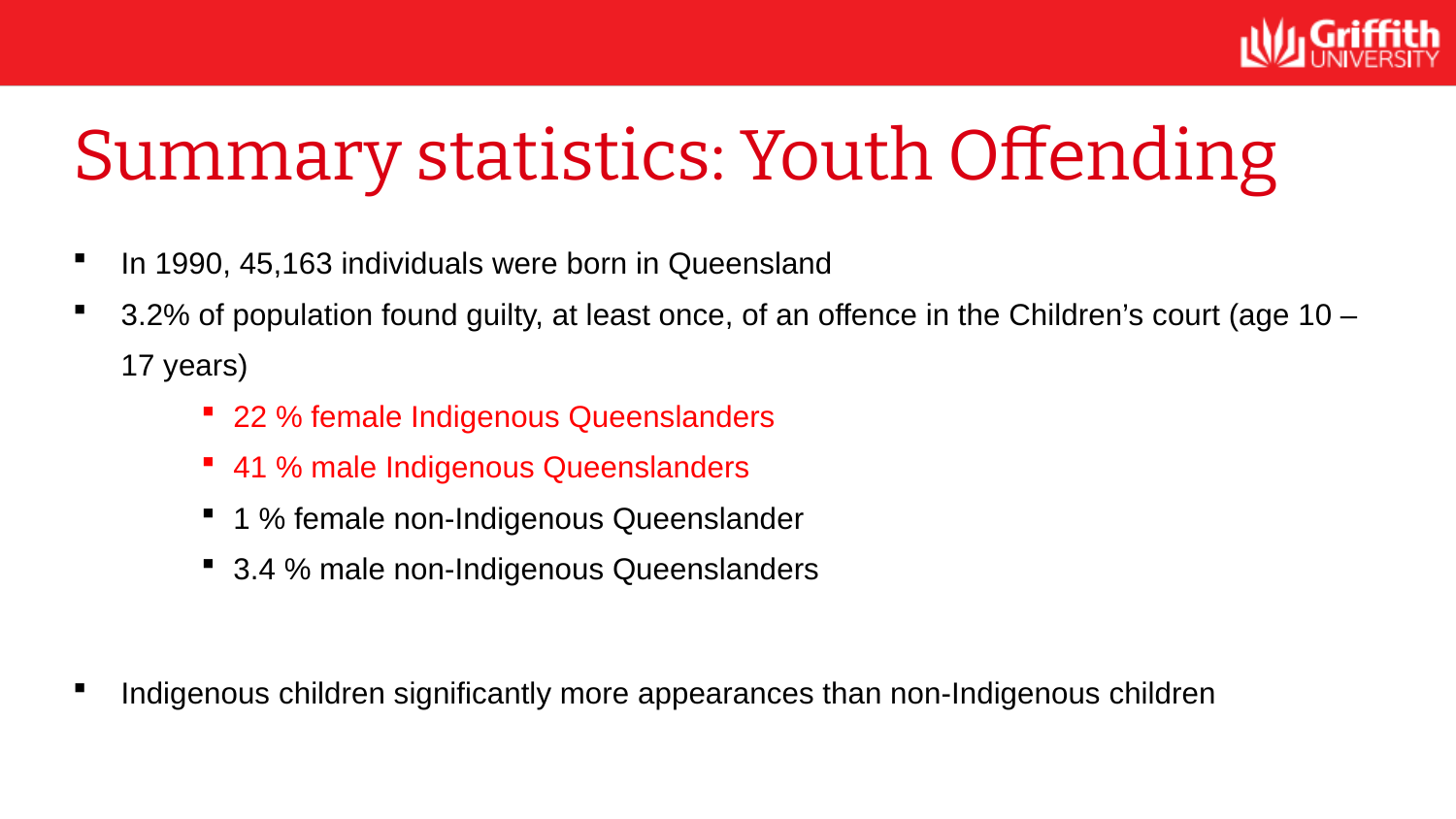

# Summary statistics: Youth Offending
In 1990, 45,163 individuals were born in Queensland
3.2% of population found guilty, at least once, of an offence in the Children’s court (age 10 – 17 years)
22 % female Indigenous Queenslanders
41 % male Indigenous Queenslanders
1 % female non-Indigenous Queenslander
3.4 % male non-Indigenous Queenslanders

Indigenous children significantly more appearances than non-Indigenous children